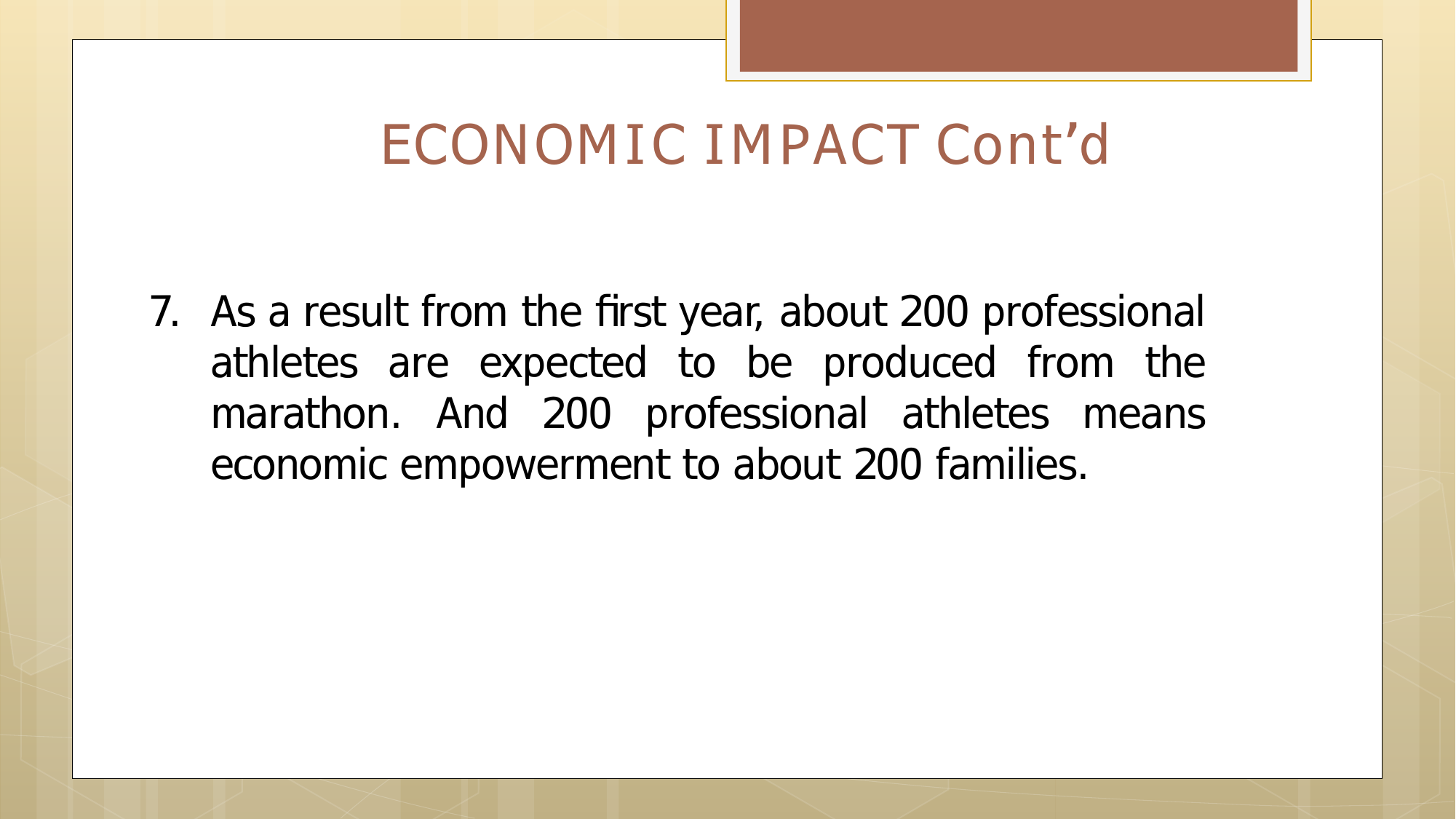

ECONOMIC IMPACT Cont’d
As a result from the first year, about 200 professional athletes are expected to be produced from the marathon. And 200 professional athletes means economic empowerment to about 200 families.